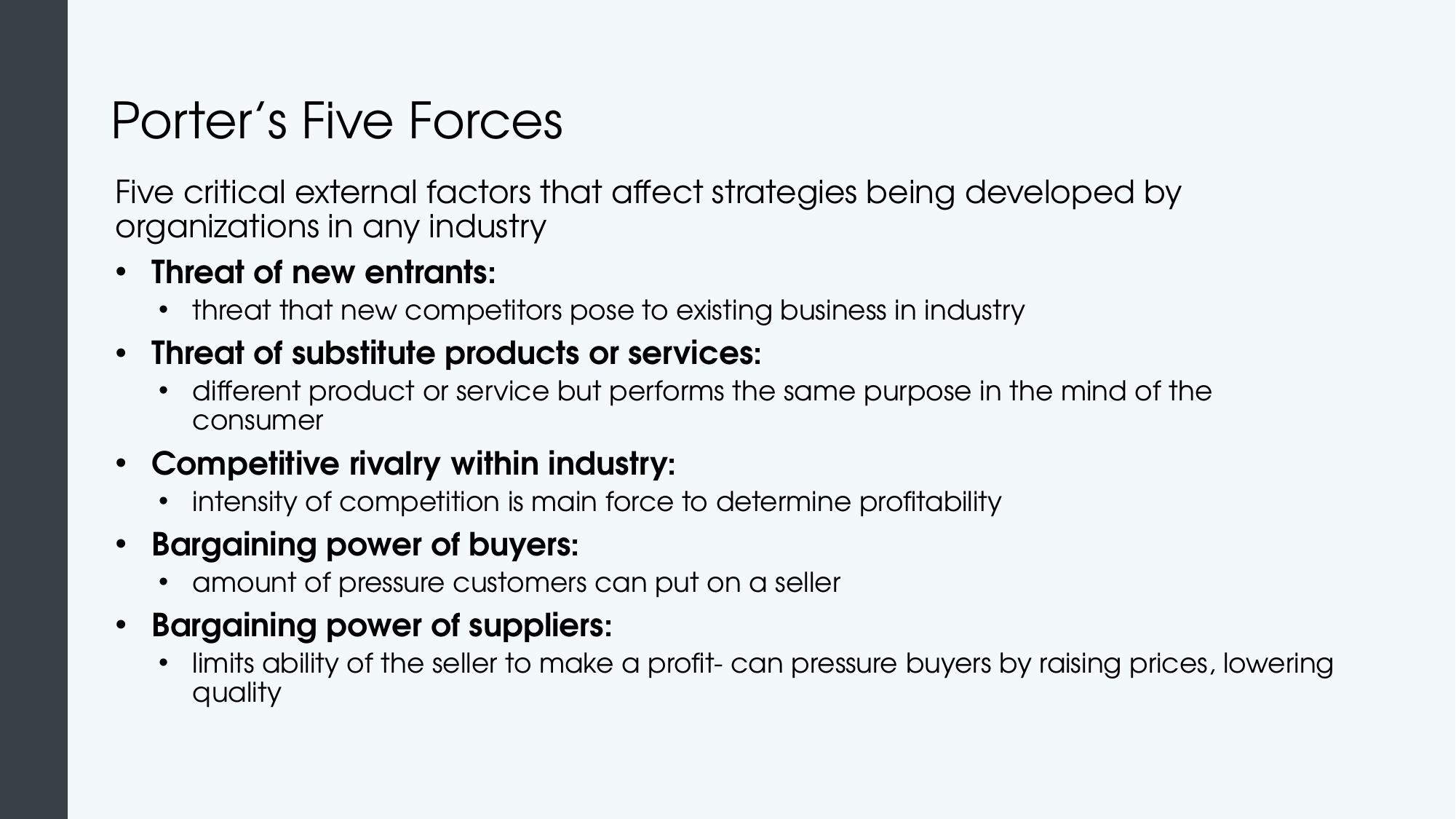

# Porter’s Five Forces
Five critical external factors that affect strategies being developed by organizations in any industry
Threat of new entrants:
threat that new competitors pose to existing business in industry
Threat of substitute products or services:
different product or service but performs the same purpose in the mind of the consumer
Competitive rivalry within industry:
intensity of competition is main force to determine profitability
Bargaining power of buyers:
amount of pressure customers can put on a seller
Bargaining power of suppliers:
limits ability of the seller to make a profit- can pressure buyers by raising prices, lowering quality